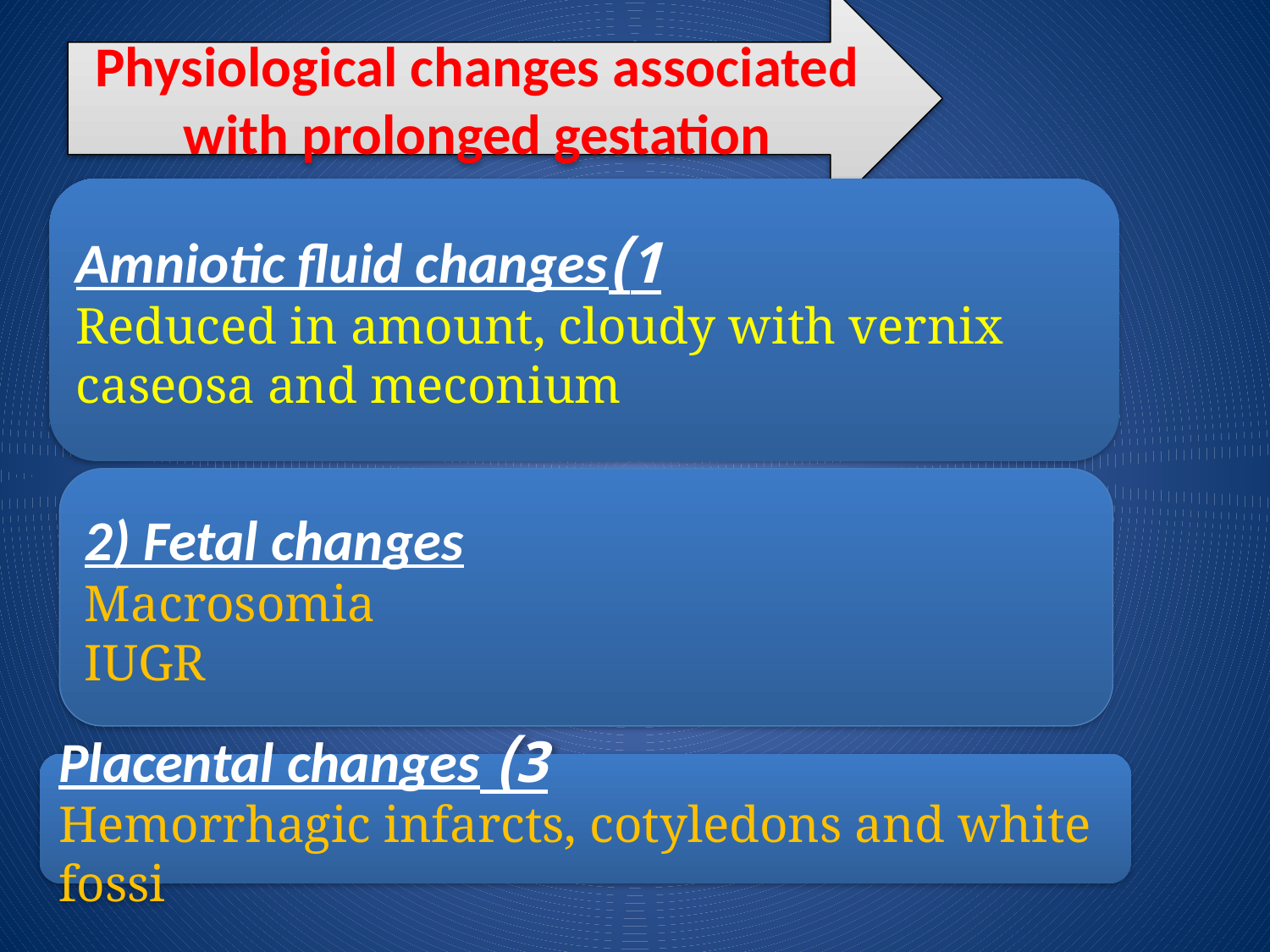

Physiological changes associated with prolonged gestation
1)Amniotic fluid changes
Reduced in amount, cloudy with vernix caseosa and meconium
2) Fetal changes
Macrosomia
IUGR
3) Placental changes
Hemorrhagic infarcts, cotyledons and white fossi